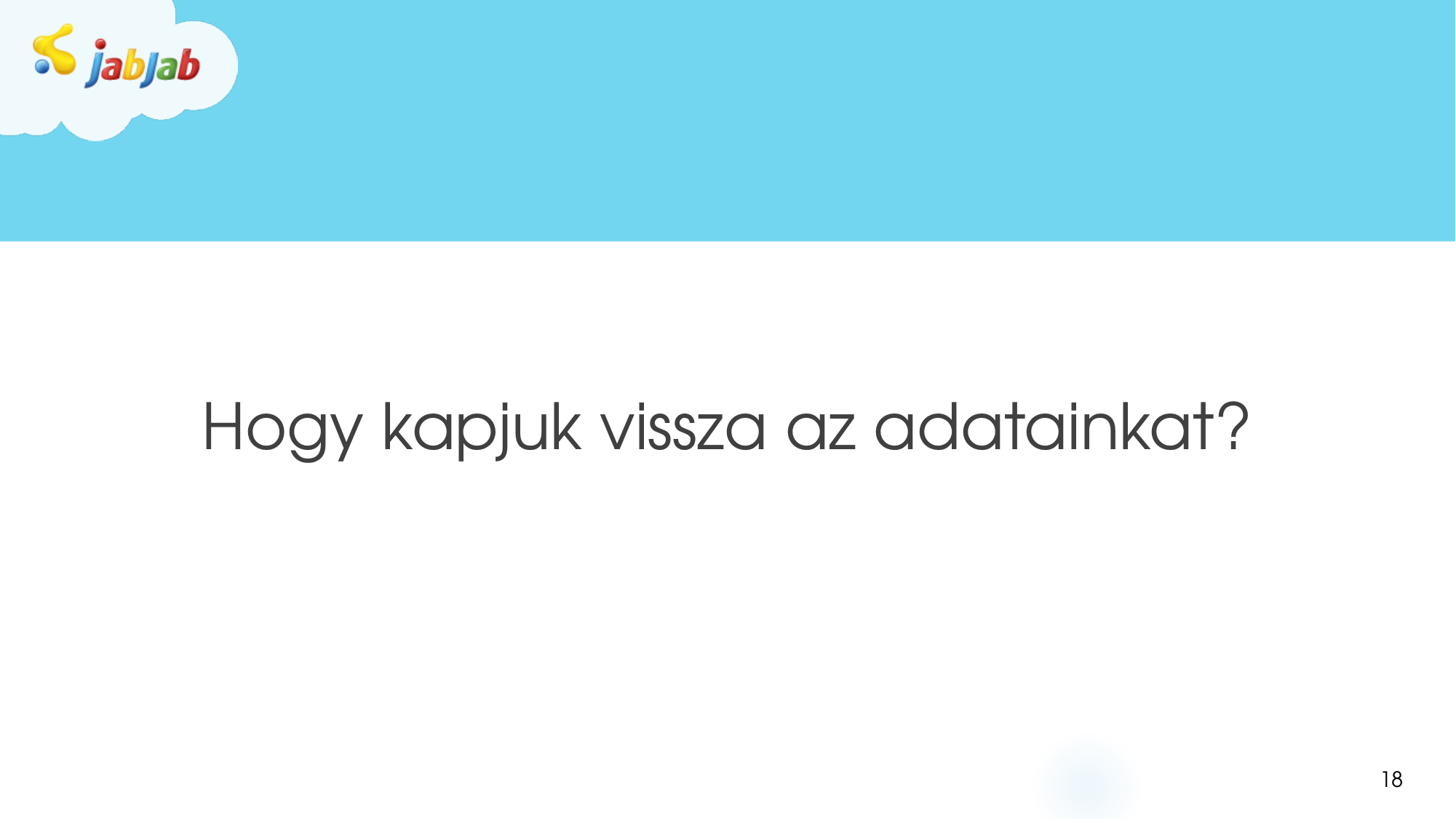

# Hogy kapjuk vissza az adatainkat?
18